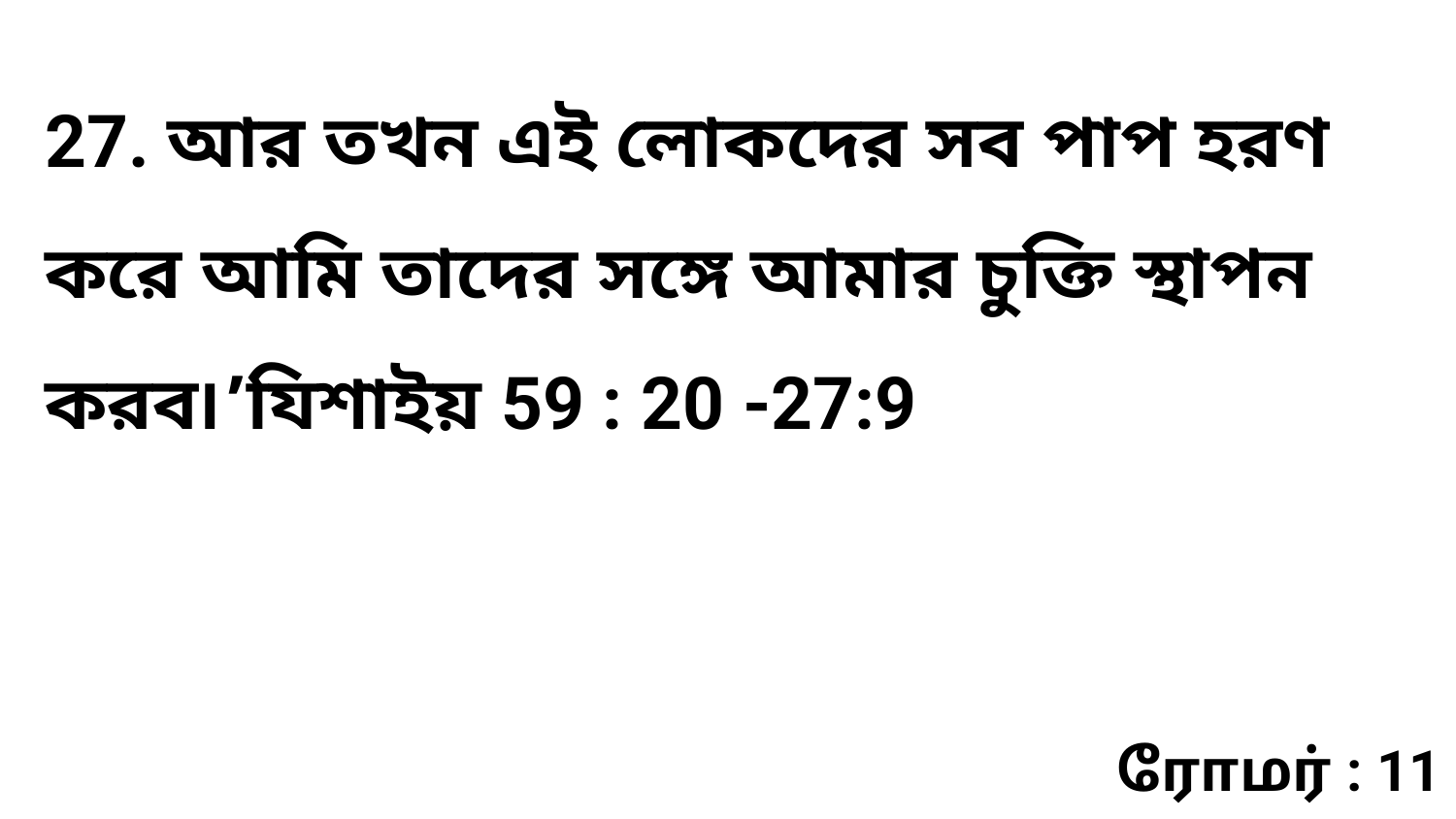

27. আর তখন এই লোকদের সব পাপ হরণ করে আমি তাদের সঙ্গে আমার চুক্তি স্থাপন করব৷’যিশাইয় 59 : 20 -27:9
ரோமர் : 11